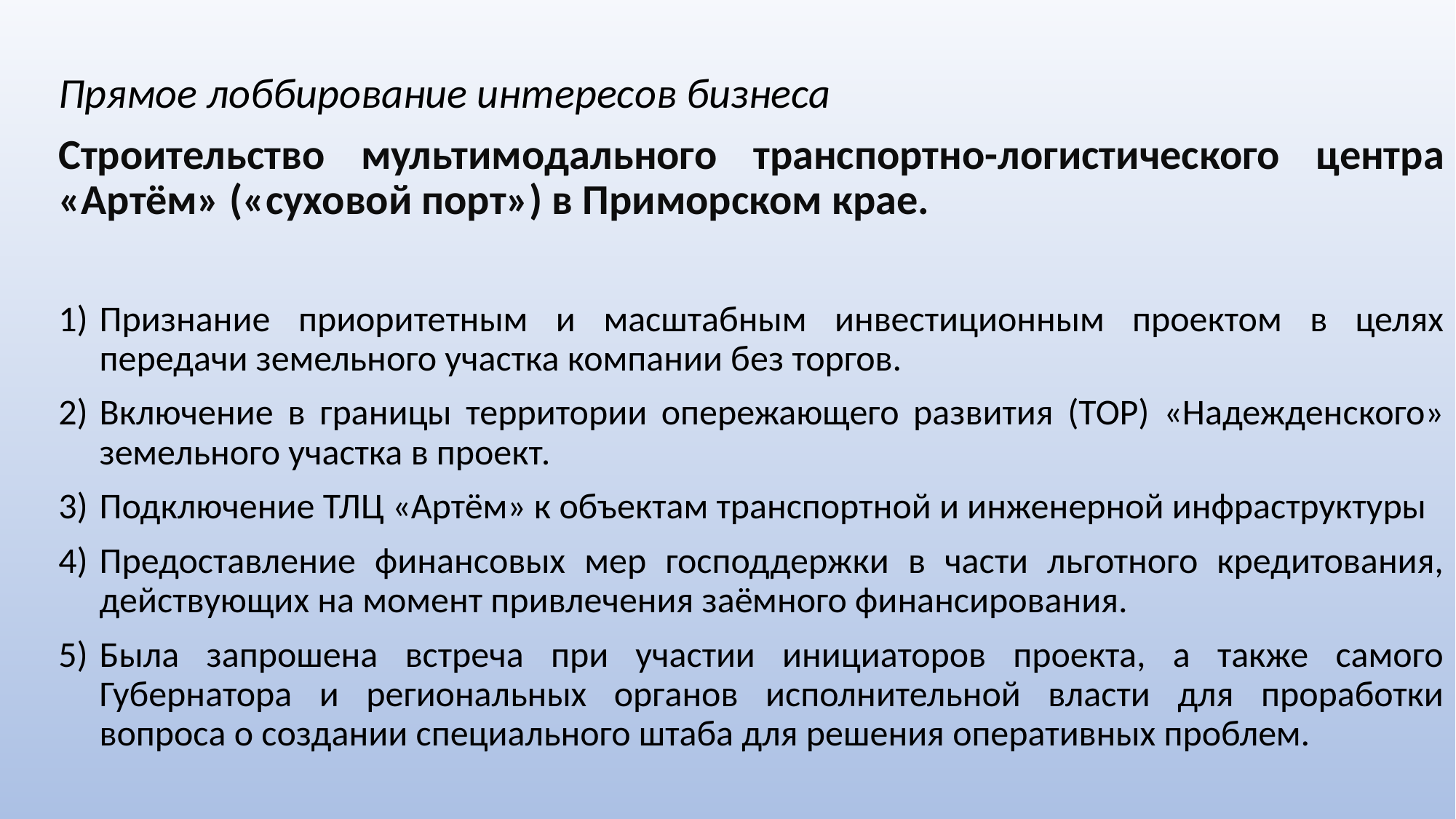

Прямое лоббирование интересов бизнеса
Строительство мультимодального транспортно-логистического центра «Артём» («суховой порт») в Приморском крае.

Признание приоритетным и масштабным инвестиционным проектом в целях передачи земельного участка компании без торгов.
Включение в границы территории опережающего развития (ТОР) «Надежденского» земельного участка в проект.
Подключение ТЛЦ «Артём» к объектам транспортной и инженерной инфраструктуры
Предоставление финансовых мер господдержки в части льготного кредитования, действующих на момент привлечения заёмного финансирования.
Была запрошена встреча при участии инициаторов проекта, а также самого Губернатора и региональных органов исполнительной власти для проработки вопроса о создании специального штаба для решения оперативных проблем.